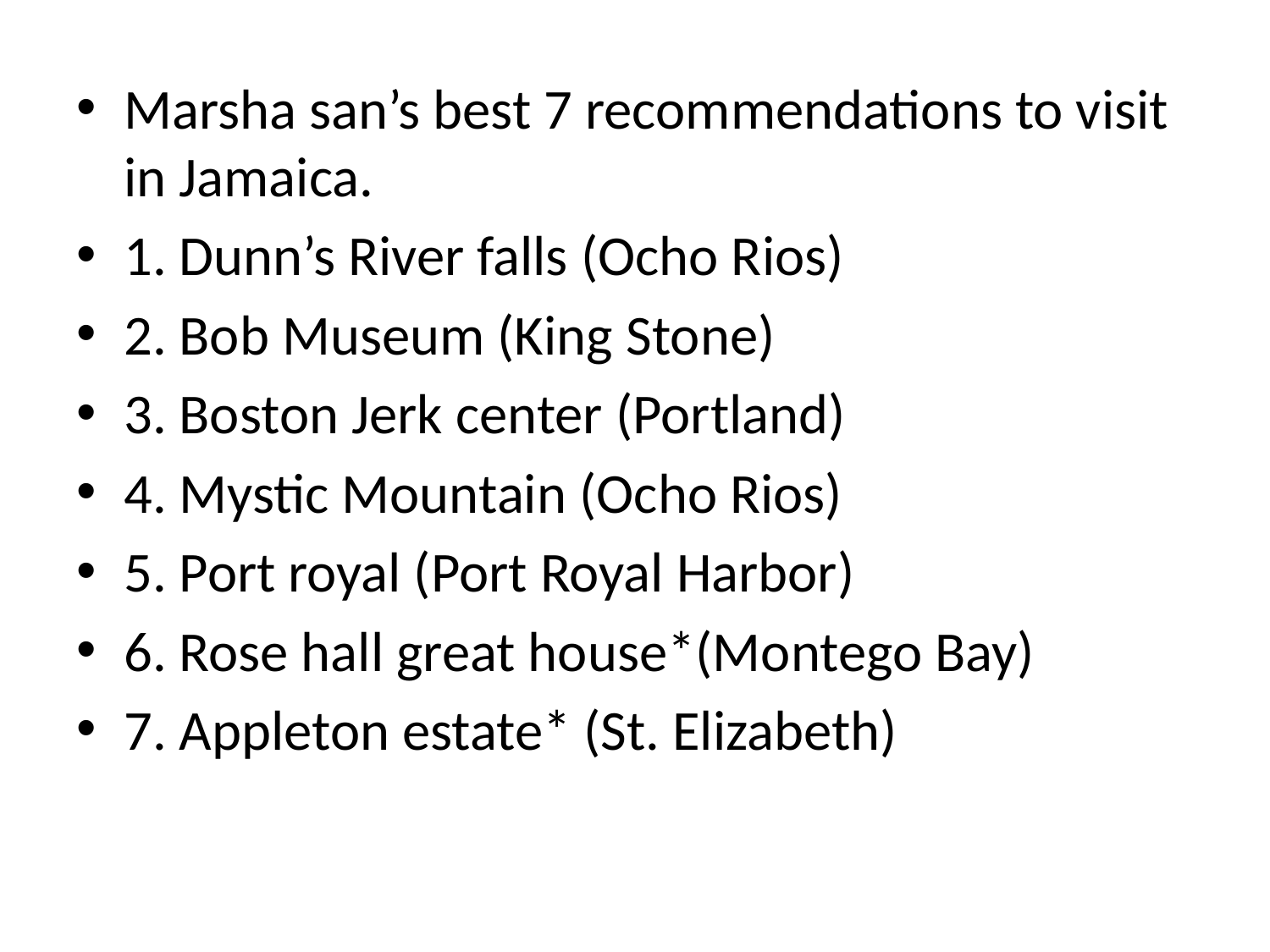

Marsha san’s best 7 recommendations to visit in Jamaica.
1. Dunn’s River falls (Ocho Rios)
2. Bob Museum (King Stone)
3. Boston Jerk center (Portland)
4. Mystic Mountain (Ocho Rios)
5. Port royal (Port Royal Harbor)
6. Rose hall great house*(Montego Bay)
7. Appleton estate* (St. Elizabeth)